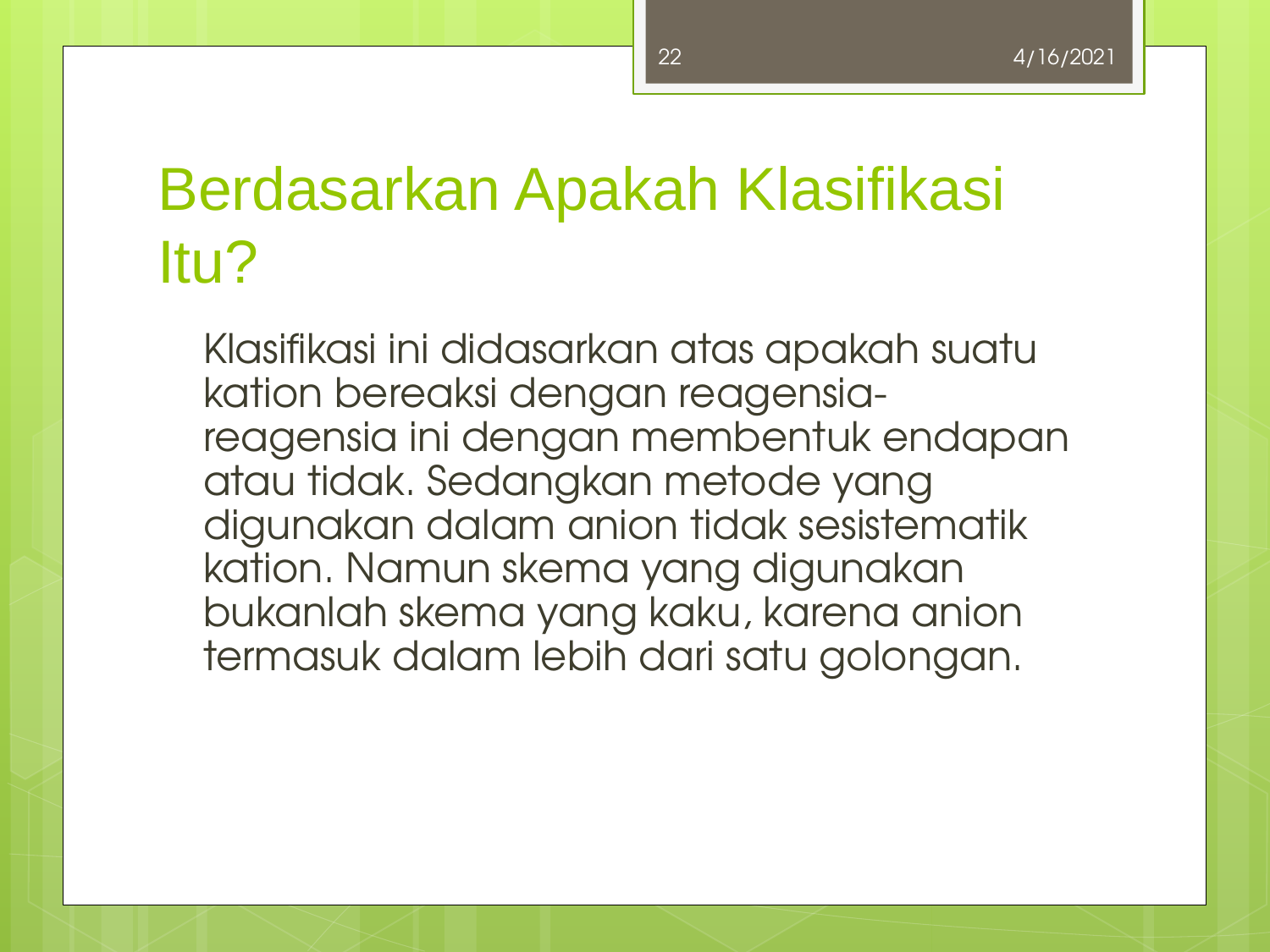

22
4/16/2021
# Berdasarkan Apakah Klasifikasi Itu?
	Klasifikasi ini didasarkan atas apakah suatu kation bereaksi dengan reagensia-reagensia ini dengan membentuk endapan atau tidak. Sedangkan metode yang digunakan dalam anion tidak sesistematik kation. Namun skema yang digunakan bukanlah skema yang kaku, karena anion termasuk dalam lebih dari satu golongan.